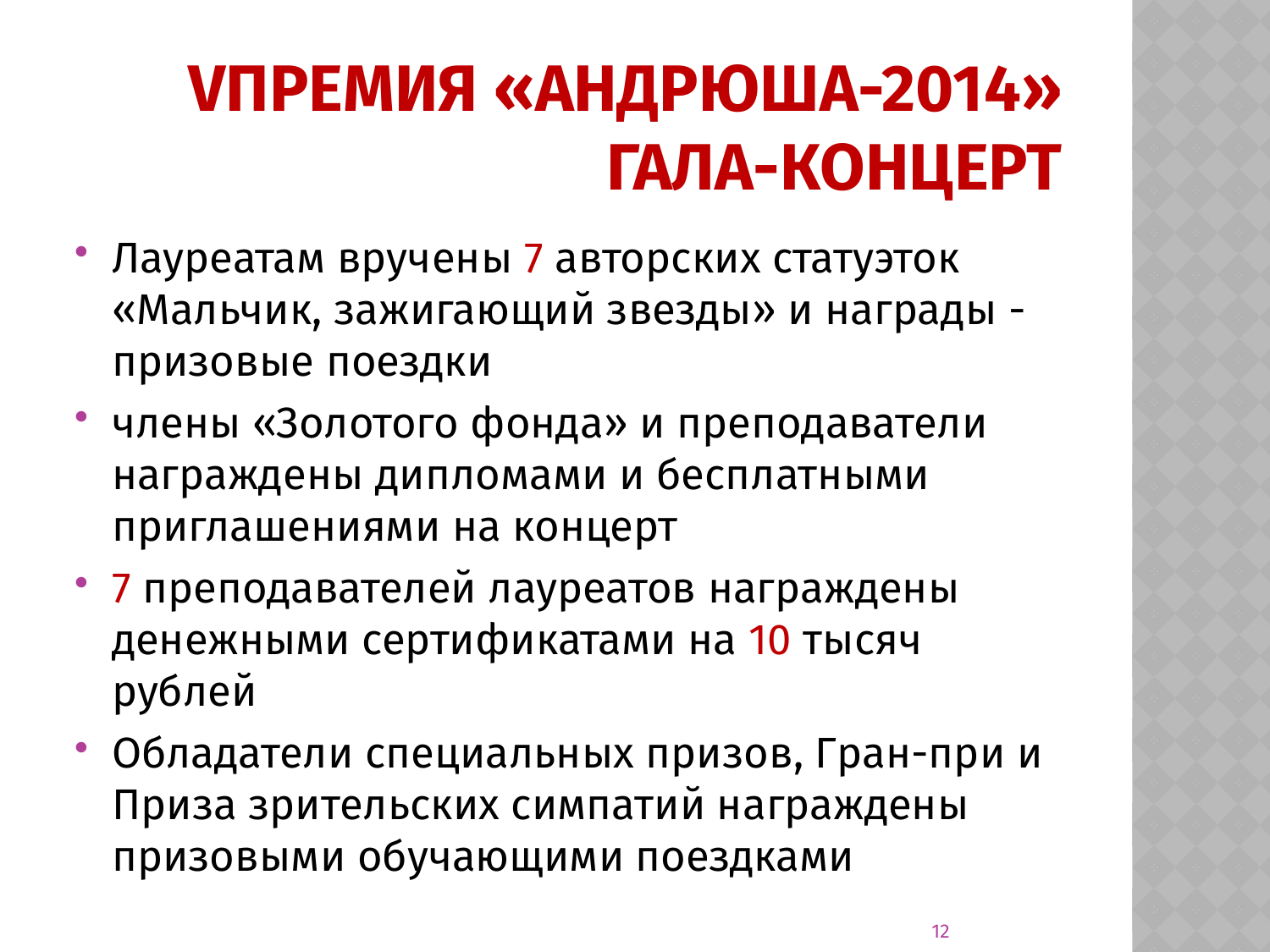

# VПремия «Андрюша-2014» гала-концерт
Лауреатам вручены 7 авторских статуэток «Мальчик, зажигающий звезды» и награды - призовые поездки
члены «Золотого фонда» и преподаватели награждены дипломами и бесплатными приглашениями на концерт
7 преподавателей лауреатов награждены денежными сертификатами на 10 тысяч рублей
Обладатели специальных призов, Гран-при и Приза зрительских симпатий награждены призовыми обучающими поездками

12